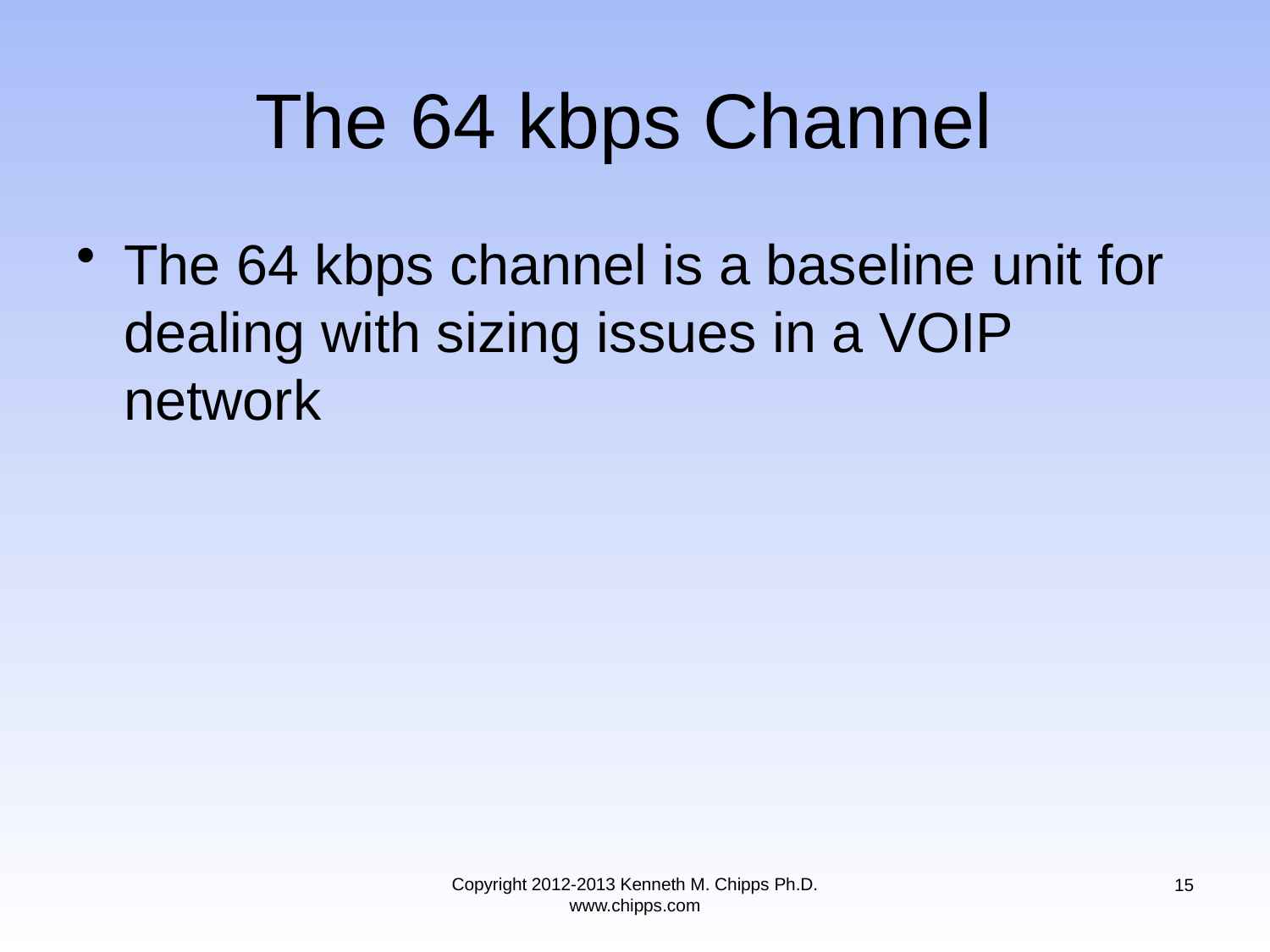

# The 64 kbps Channel
The 64 kbps channel is a baseline unit for dealing with sizing issues in a VOIP network
Copyright 2012-2013 Kenneth M. Chipps Ph.D. www.chipps.com
15